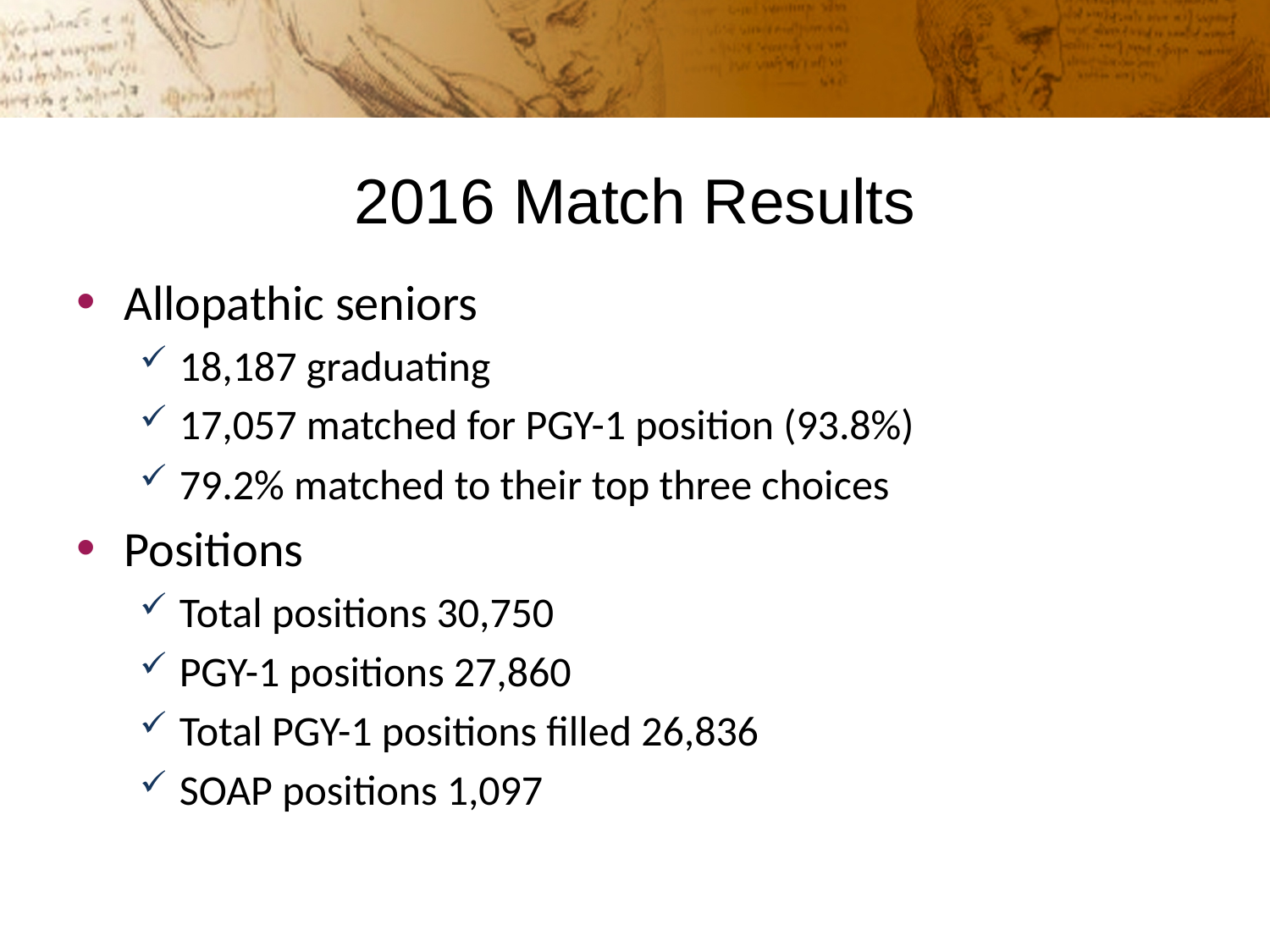

# 2016 Match Results
Allopathic seniors
18,187 graduating
17,057 matched for PGY-1 position (93.8%)
79.2% matched to their top three choices
Positions
Total positions 30,750
PGY-1 positions 27,860
Total PGY-1 positions filled 26,836
SOAP positions 1,097